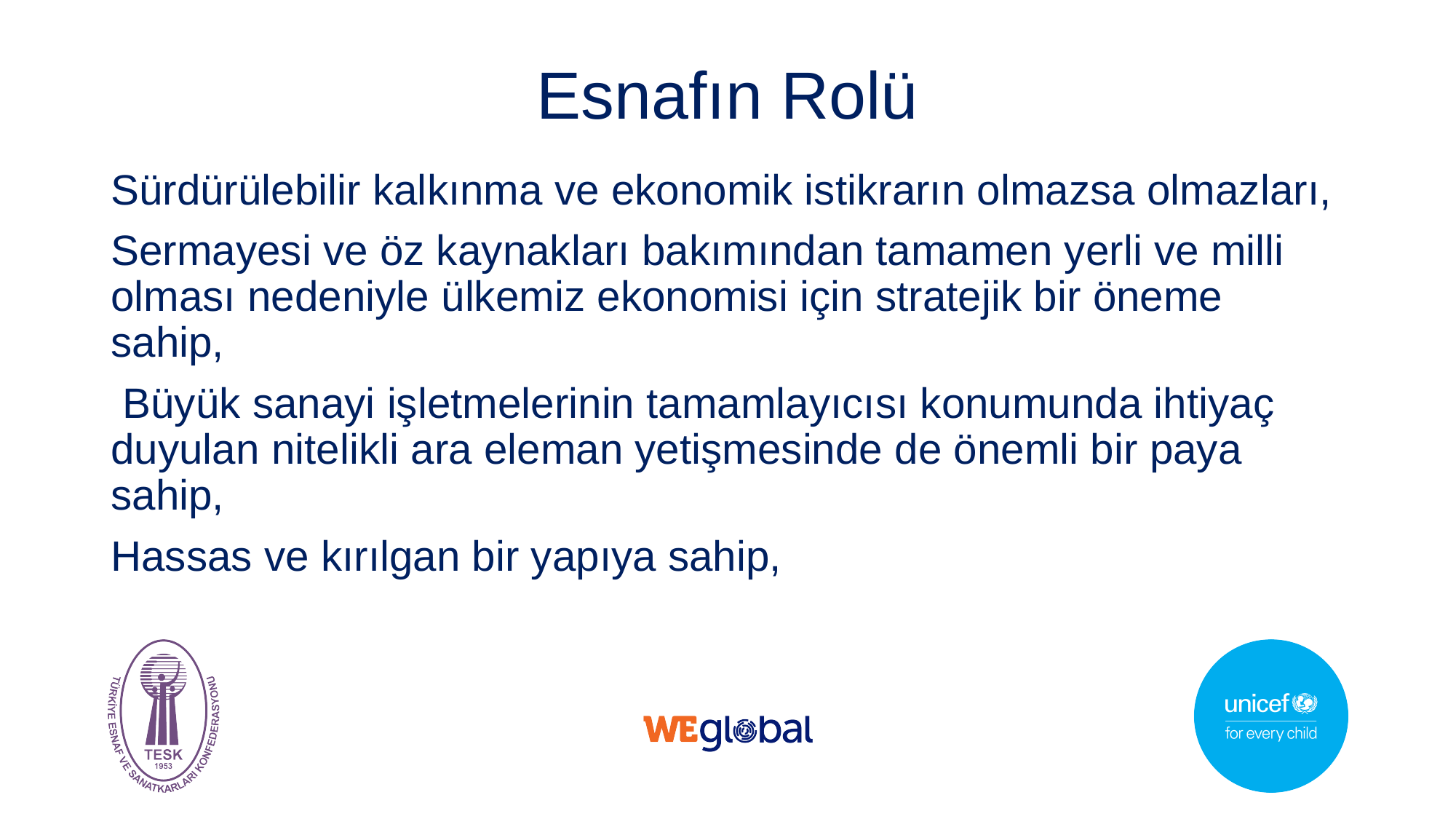

# Esnafın Rolü
Sürdürülebilir kalkınma ve ekonomik istikrarın olmazsa olmazları,
Sermayesi ve öz kaynakları bakımından tamamen yerli ve milli olması nedeniyle ülkemiz ekonomisi için stratejik bir öneme sahip,
 Büyük sanayi işletmelerinin tamamlayıcısı konumunda ihtiyaç duyulan nitelikli ara eleman yetişmesinde de önemli bir paya sahip,
Hassas ve kırılgan bir yapıya sahip,